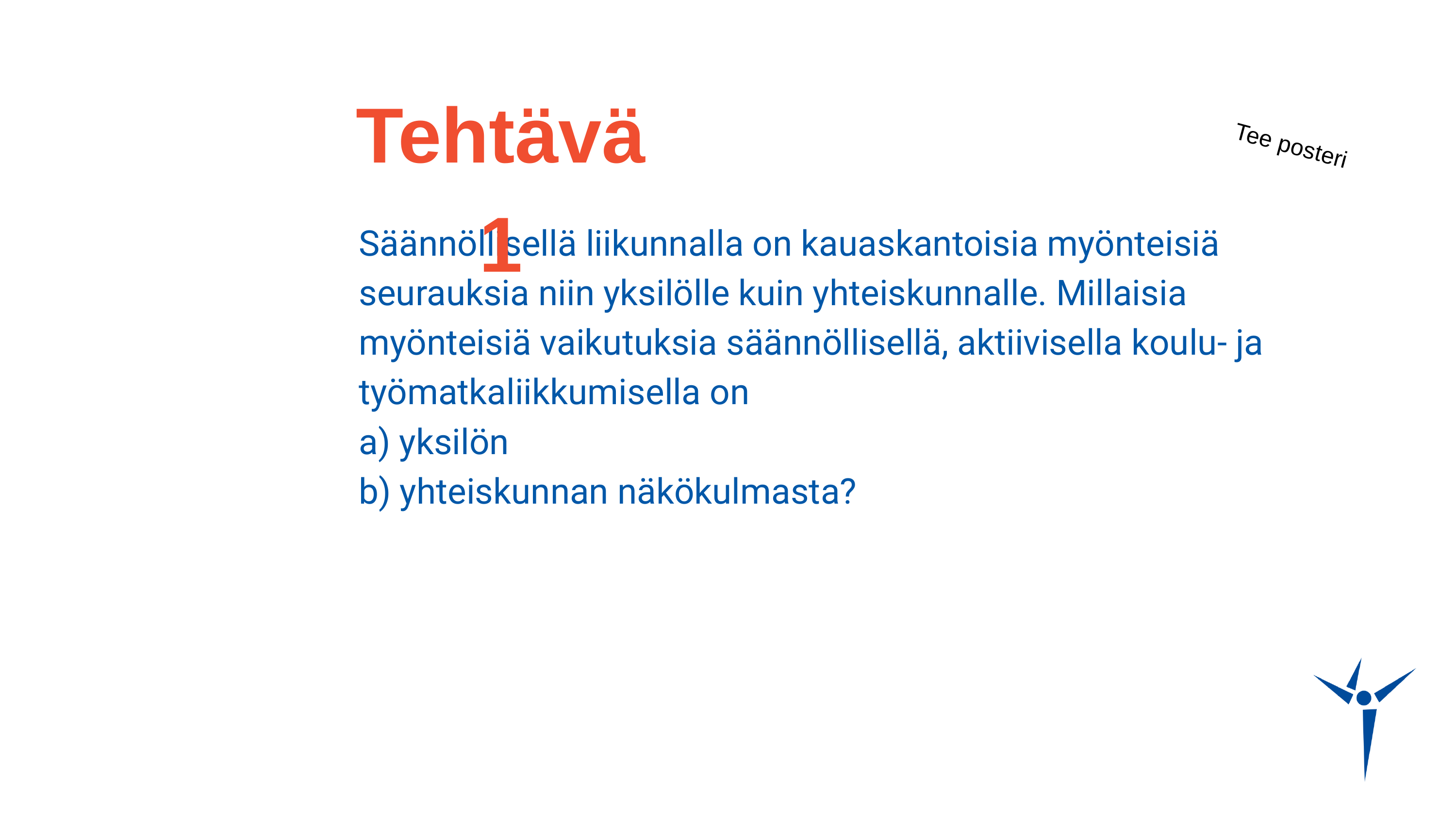

Tehtävä 1

Tee posteri
Säännöllisellä liikunnalla on kauaskantoisia myönteisiä seurauksia niin yksilölle kuin yhteiskunnalle. Millaisia myönteisiä vaikutuksia säännöllisellä, aktiivisella koulu- ja työmatkaliikkumisella on
a) yksilön
b) yhteiskunnan näkökulmasta?